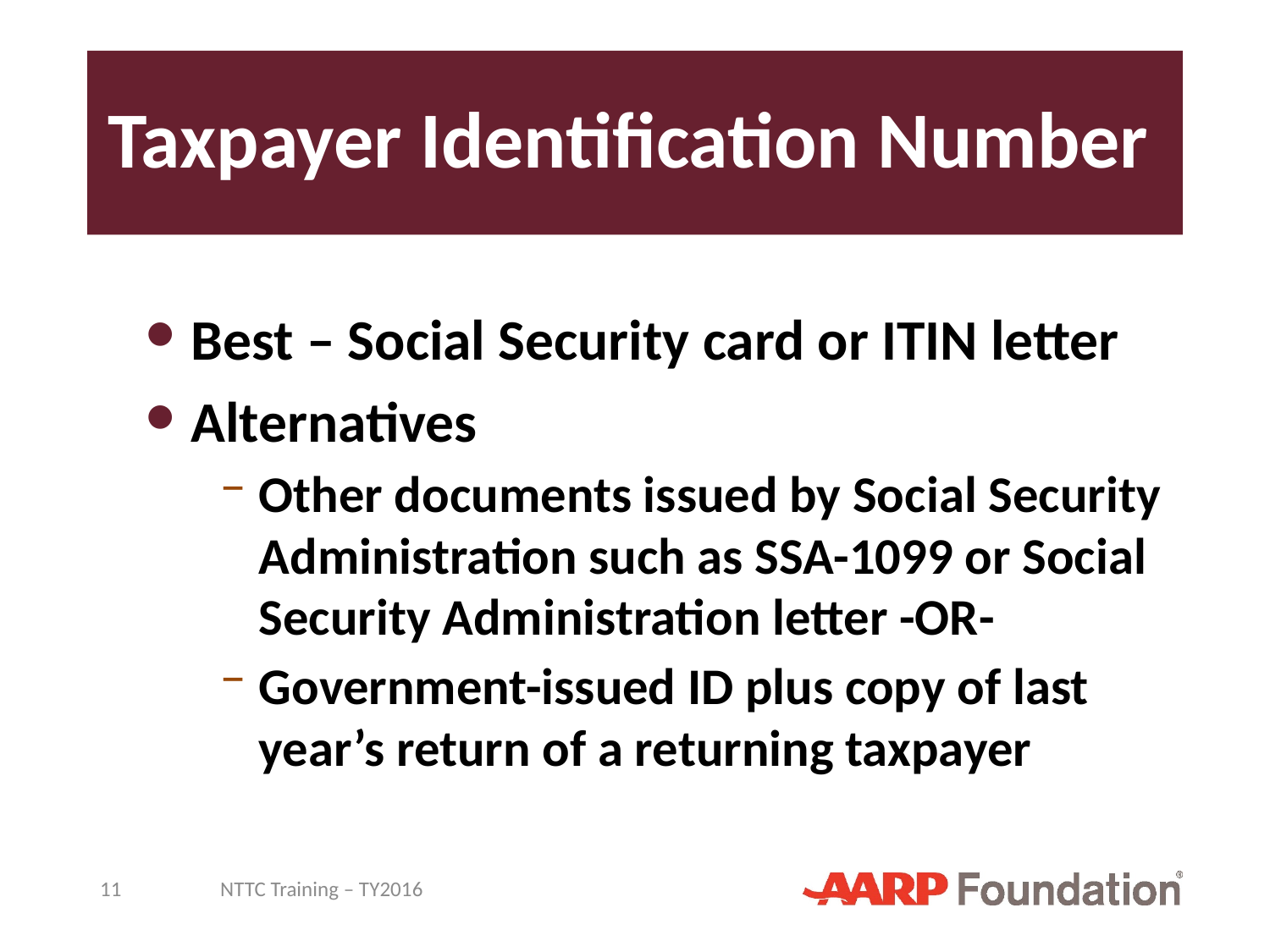

# Taxpayer Identification Number
Best – Social Security card or ITIN letter
Alternatives
Other documents issued by Social Security Administration such as SSA-1099 or Social Security Administration letter -OR-
Government-issued ID plus copy of last year’s return of a returning taxpayer
11
NTTC Training – TY2016